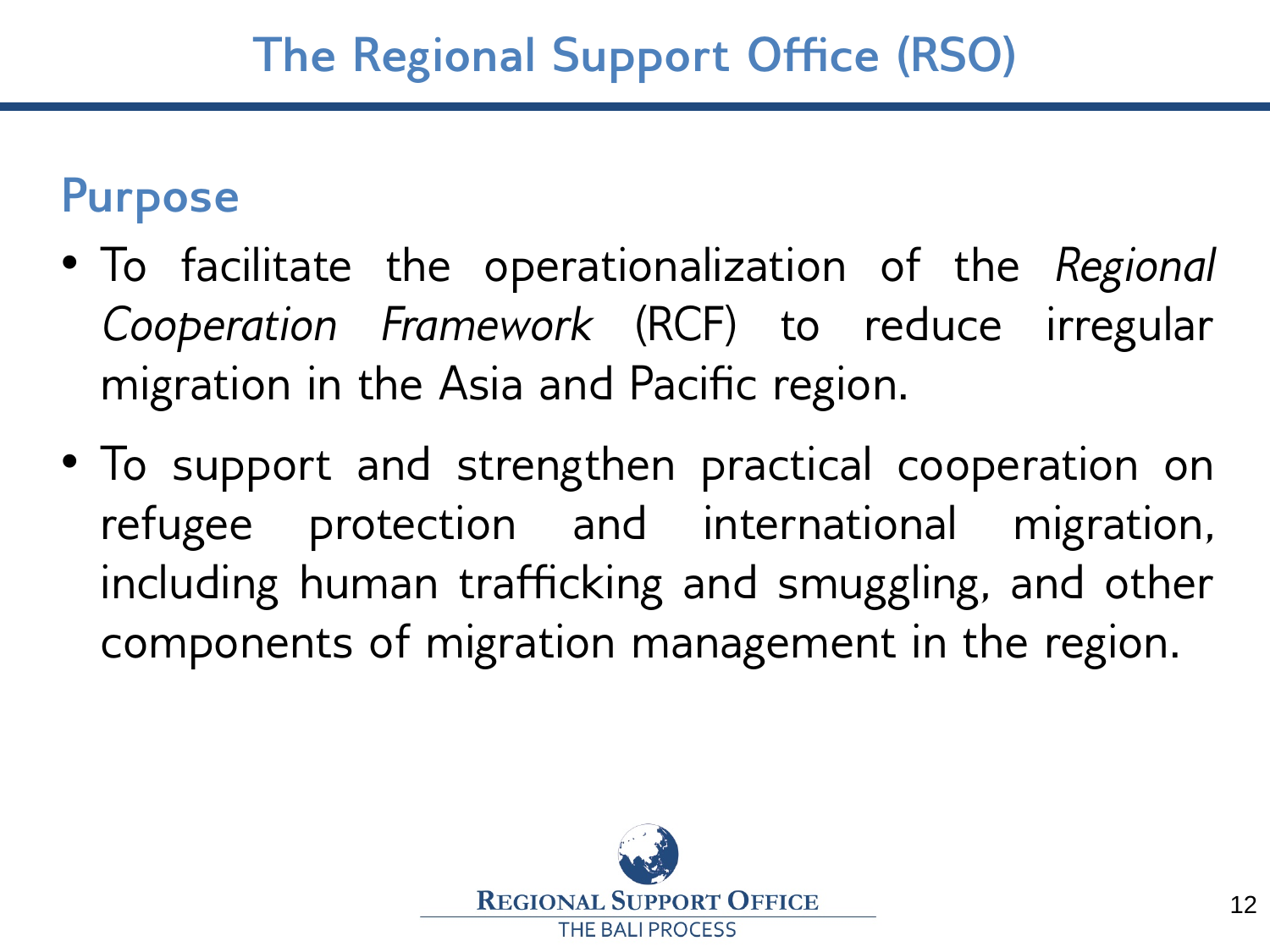

The Regional Support Office (RSO)
Purpose
To facilitate the operationalization of the Regional Cooperation Framework (RCF) to reduce irregular migration in the Asia and Pacific region.
To support and strengthen practical cooperation on refugee protection and international migration, including human trafficking and smuggling, and other components of migration management in the region.

12